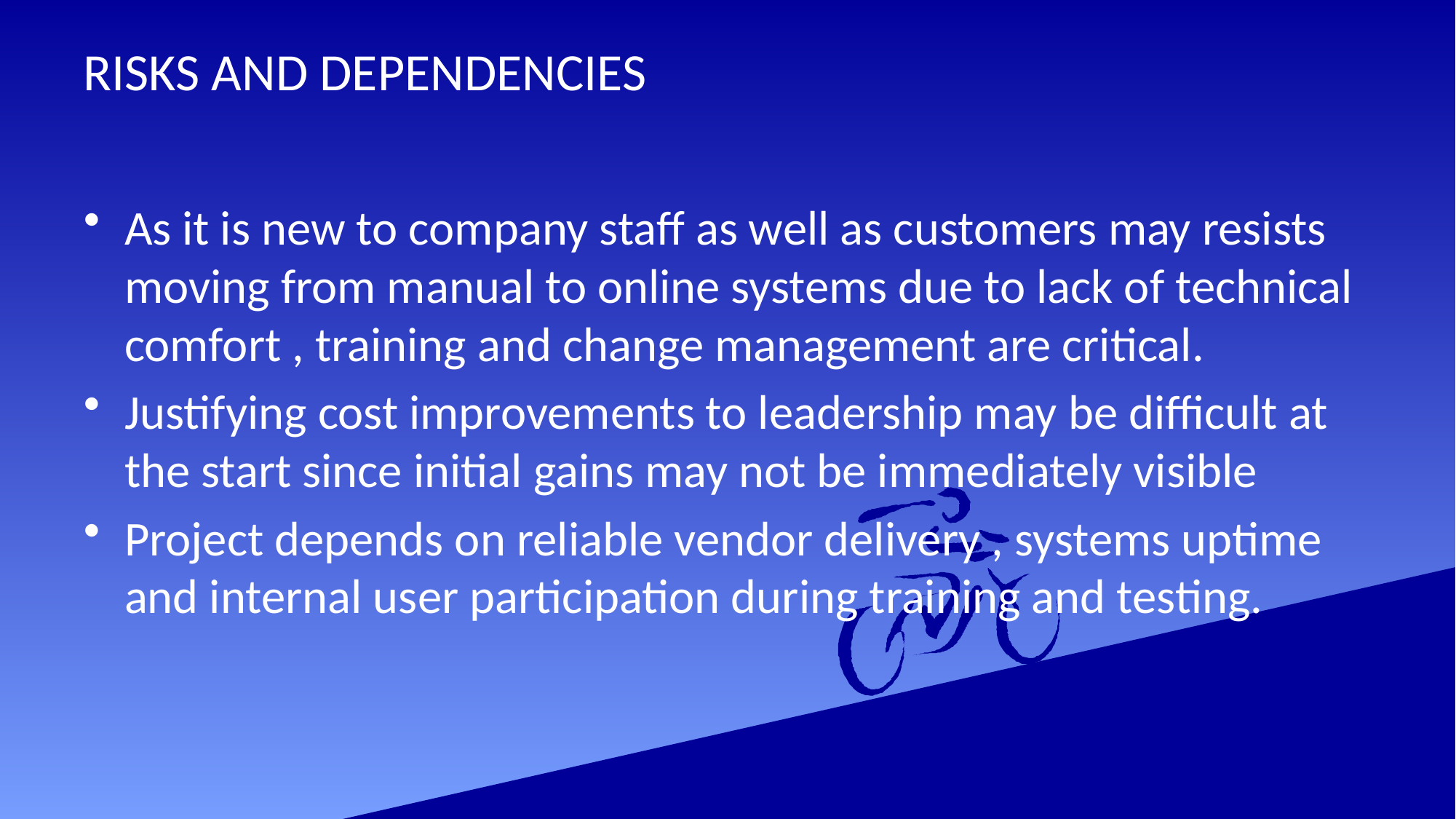

# RISKS AND DEPENDENCIES
As it is new to company staff as well as customers may resists moving from manual to online systems due to lack of technical comfort , training and change management are critical.
Justifying cost improvements to leadership may be difficult at the start since initial gains may not be immediately visible
Project depends on reliable vendor delivery , systems uptime and internal user participation during training and testing.